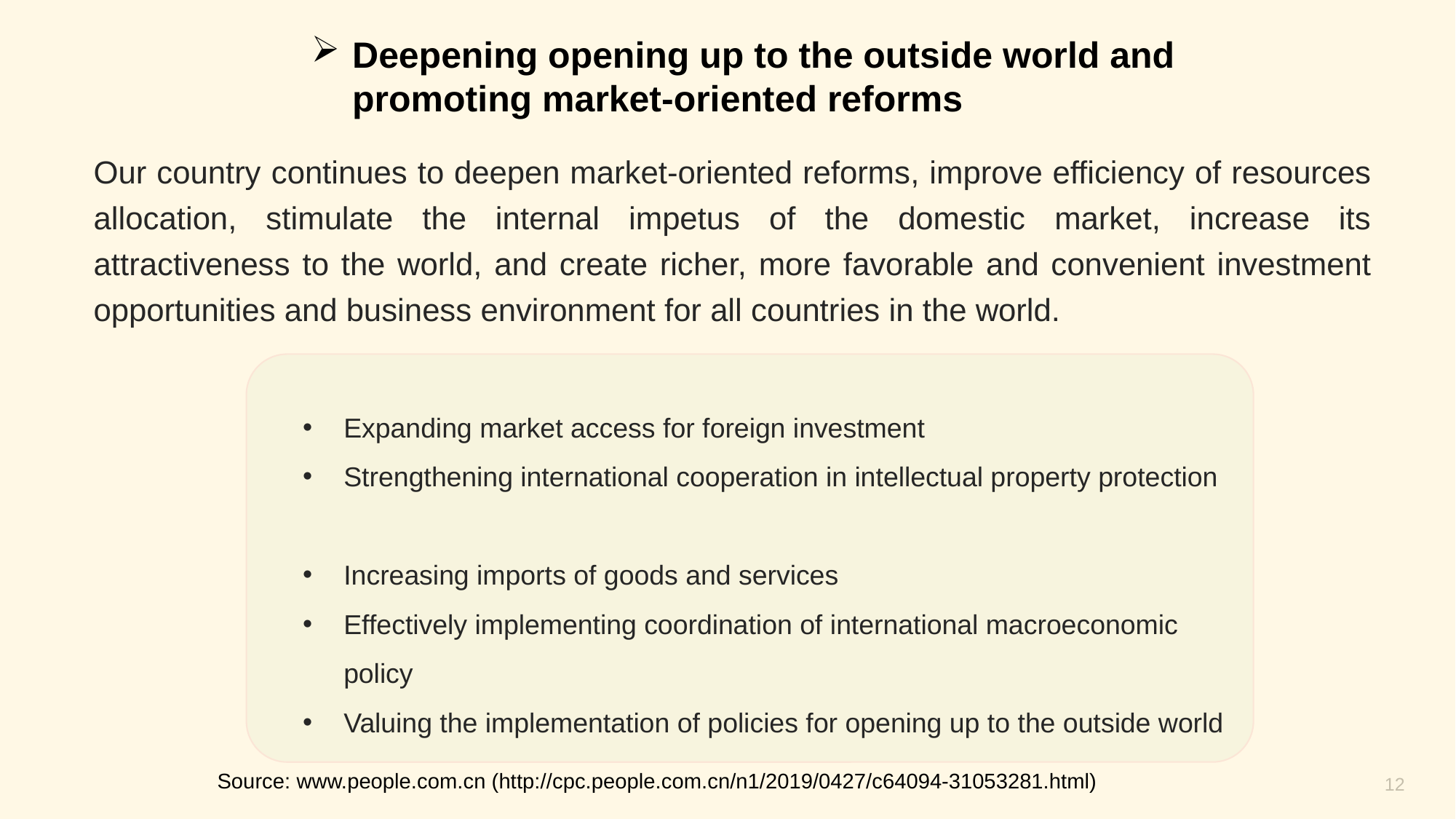

Deepening opening up to the outside world and promoting market-oriented reforms
Our country continues to deepen market-oriented reforms, improve efficiency of resources allocation, stimulate the internal impetus of the domestic market, increase its attractiveness to the world, and create richer, more favorable and convenient investment opportunities and business environment for all countries in the world.

Expanding market access for foreign investment
Strengthening international cooperation in intellectual property protection
Increasing imports of goods and services
Effectively implementing coordination of international macroeconomic policy
Valuing the implementation of policies for opening up to the outside world
Source: www.people.com.cn (http://cpc.people.com.cn/n1/2019/0427/c64094-31053281.html)